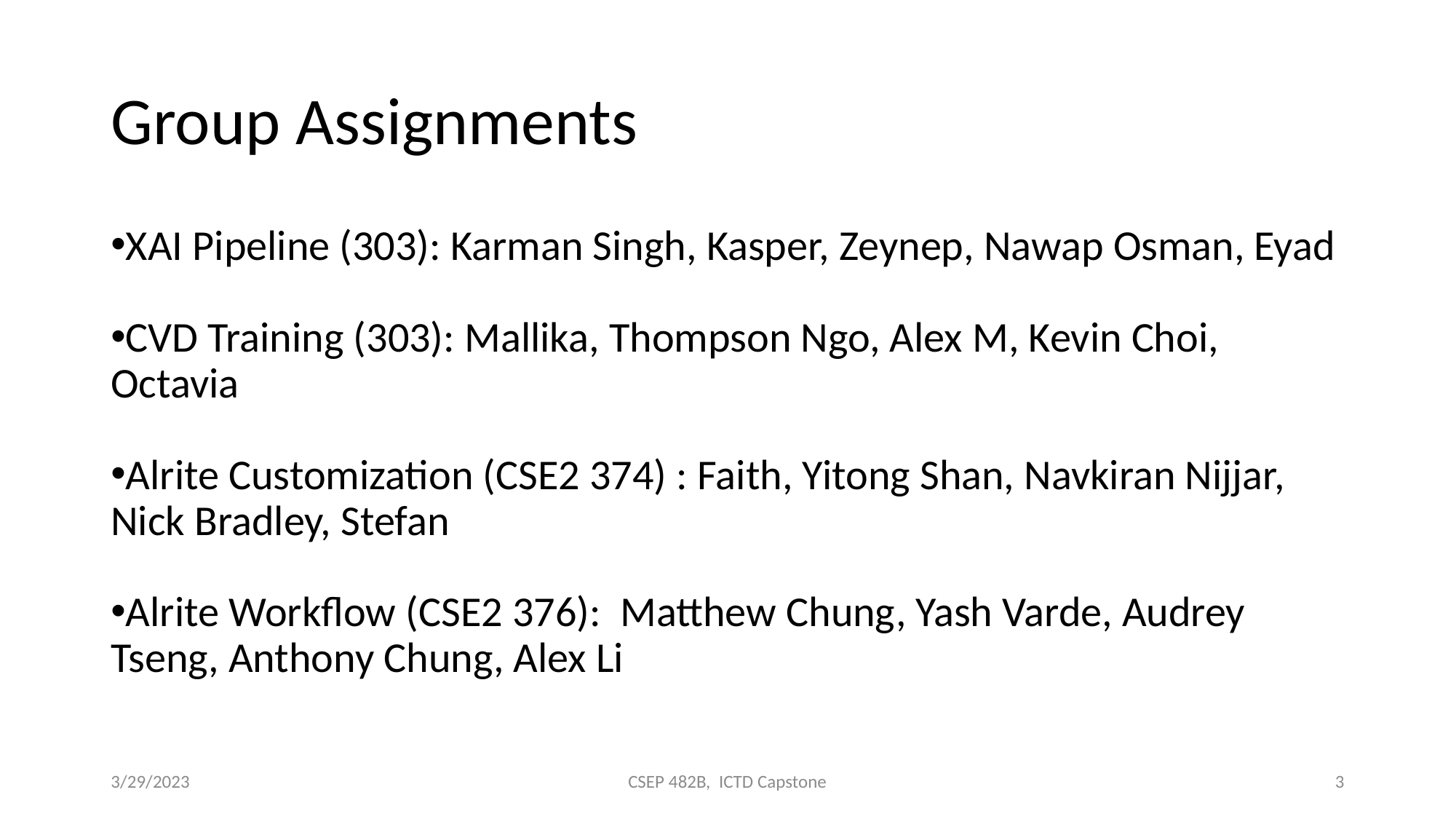

# Group Assignments
XAI Pipeline (303): Karman Singh, Kasper, Zeynep, Nawap Osman, Eyad

CVD Training (303): Mallika, Thompson Ngo, Alex M, Kevin Choi, Octavia

Alrite Customization (CSE2 374) : Faith, Yitong Shan, Navkiran Nijjar, Nick Bradley, Stefan

Alrite Workflow (CSE2 376):  Matthew Chung, Yash Varde, Audrey Tseng, Anthony Chung, Alex Li

3/29/2023
CSEP 482B,  ICTD Capstone
3